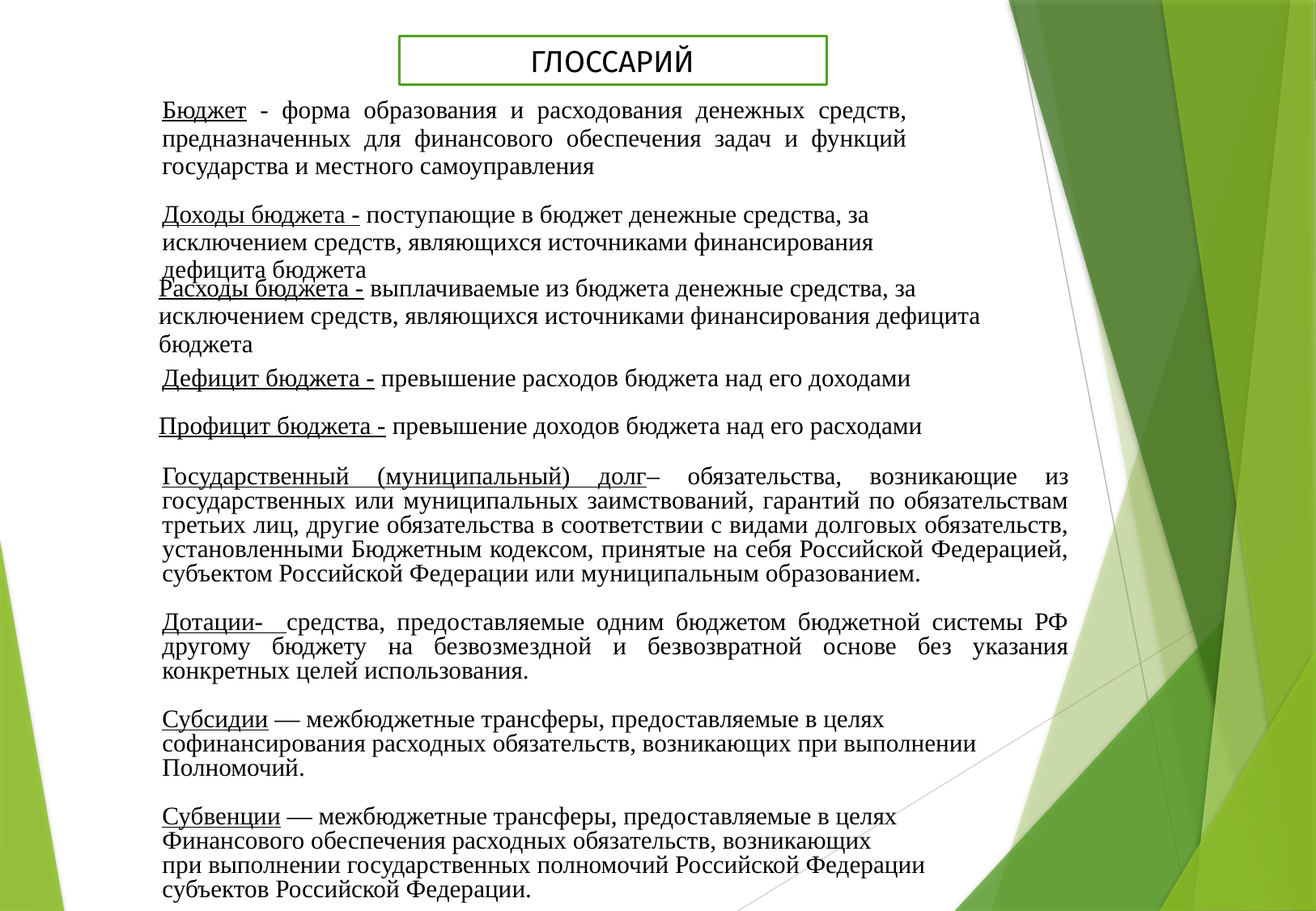

ГЛОССАРИЙ
Бюджет - форма образования и расходования денежных средств, предназначенных для финансового обеспечения задач и функций государства и местного самоуправления
Доходы бюджета - поступающие в бюджет денежные средства, за исключением средств, являющихся источниками финансирования дефицита бюджета
Расходы бюджета - выплачиваемые из бюджета денежные средства, за исключением средств, являющихся источниками финансирования дефицита бюджета
Дефицит бюджета - превышение расходов бюджета над его доходами

Профицит бюджета - превышение доходов бюджета над его расходами

Государственный (муниципальный) долг– обязательства, возникающие из государственных или муниципальных заимствований, гарантий по обязательствам третьих лиц, другие обязательства в соответствии с видами долговых обязательств, установленными Бюджетным кодексом, принятые на себя Российской Федерацией, субъектом Российской Федерации или муниципальным образованием.

Дотации-  средства, предоставляемые одним бюджетом бюджетной системы РФ другому бюджету на безвозмездной и безвозвратной основе без указания конкретных целей использования.

Субсидии — межбюджетные трансферы, предоставляемые в целях
софинансирования расходных обязательств, возникающих при выполнении
Полномочий.

Субвенции — межбюджетные трансферы, предоставляемые в целях
Финансового обеспечения расходных обязательств, возникающих
при выполнении государственных полномочий Российской Федерации
субъектов Российской Федерации.